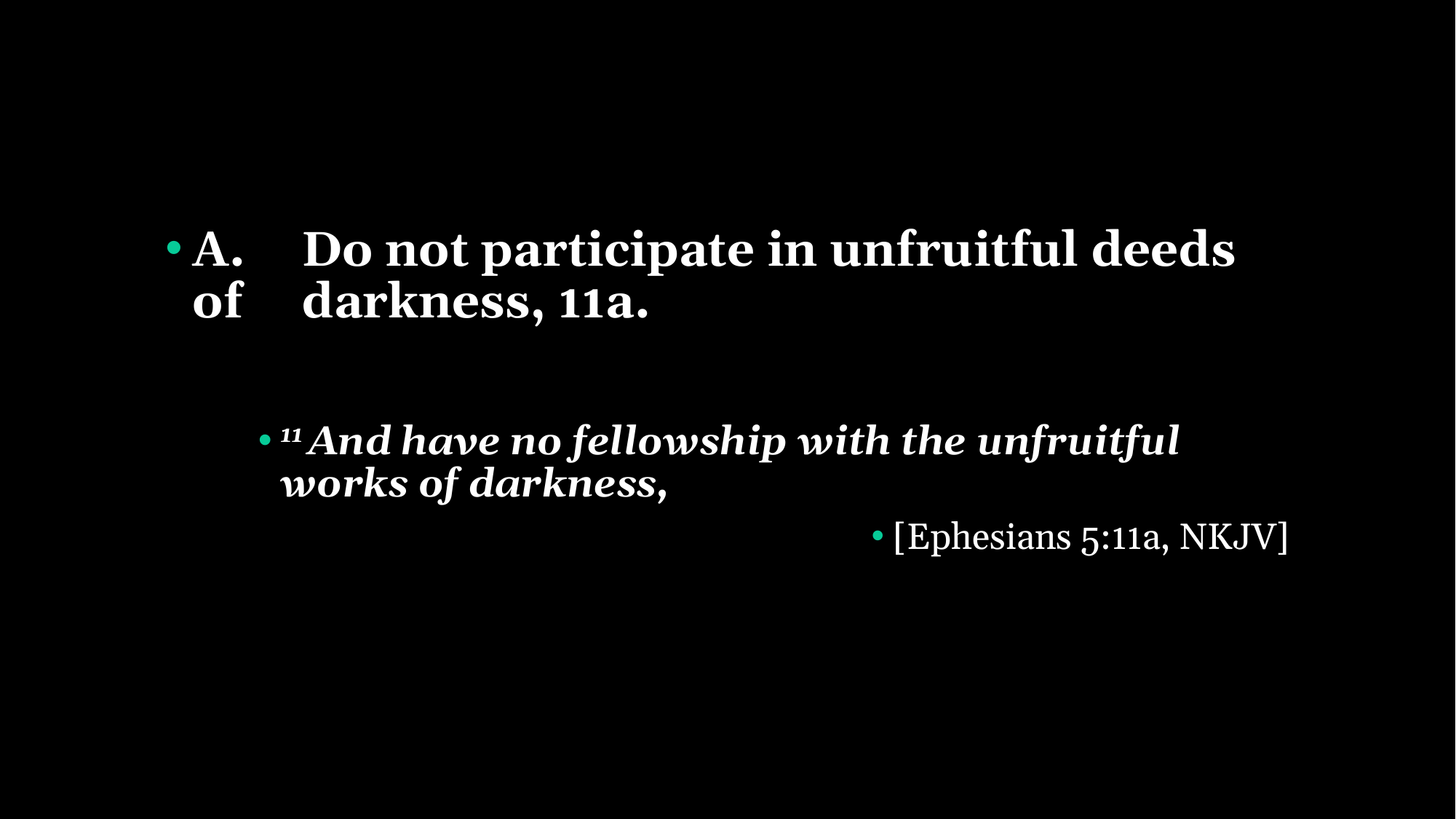

#
A.	Do not participate in unfruitful deeds of 	darkness, 11a.

11 And have no fellowship with the unfruitful works of darkness,
[Ephesians 5:11a, NKJV]